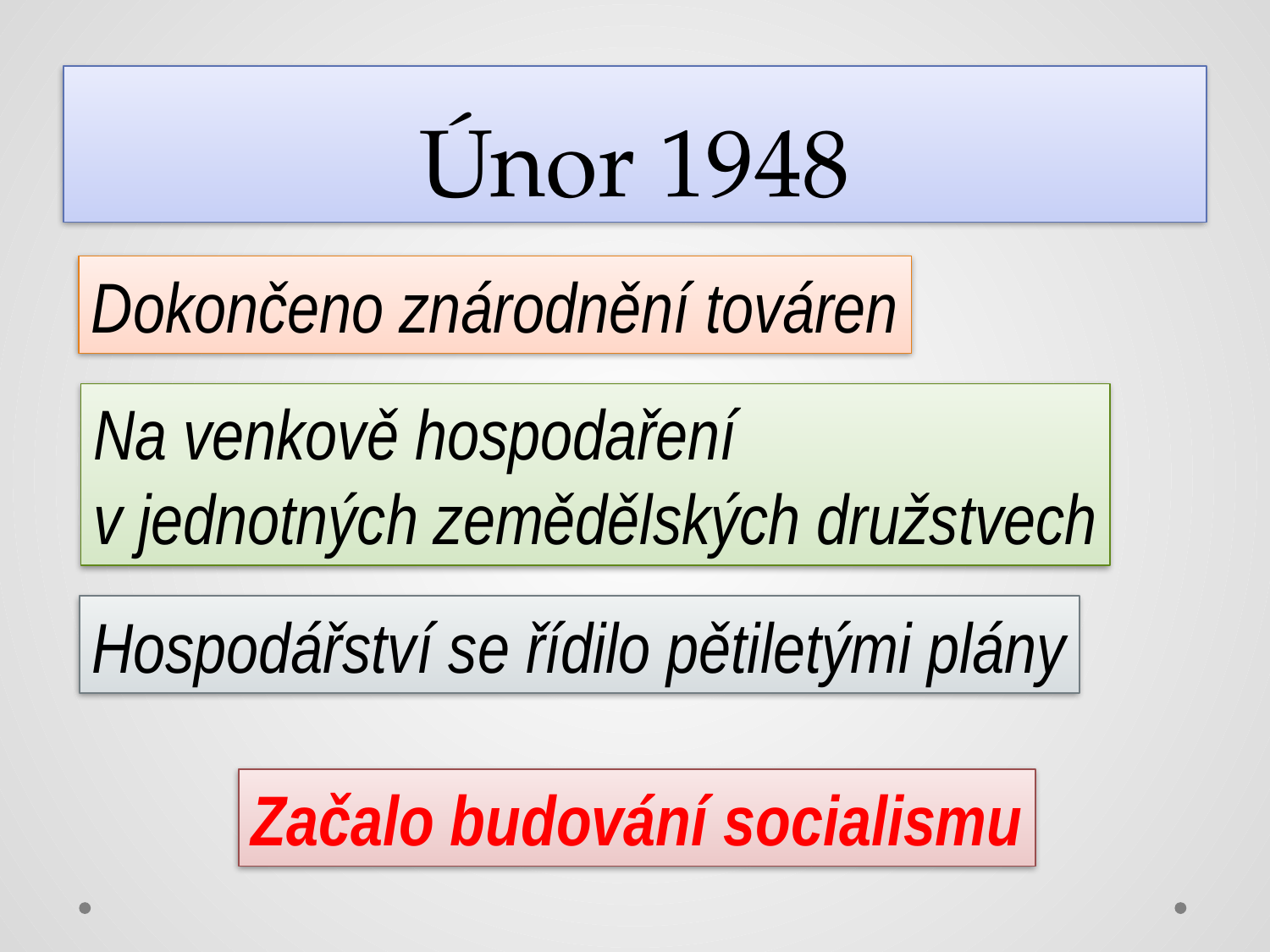

# Únor 1948
Dokončeno znárodnění továren
Na venkově hospodaření
v jednotných zemědělských družstvech

Hospodářství se řídilo pětiletými plány
Začalo budování socialismu